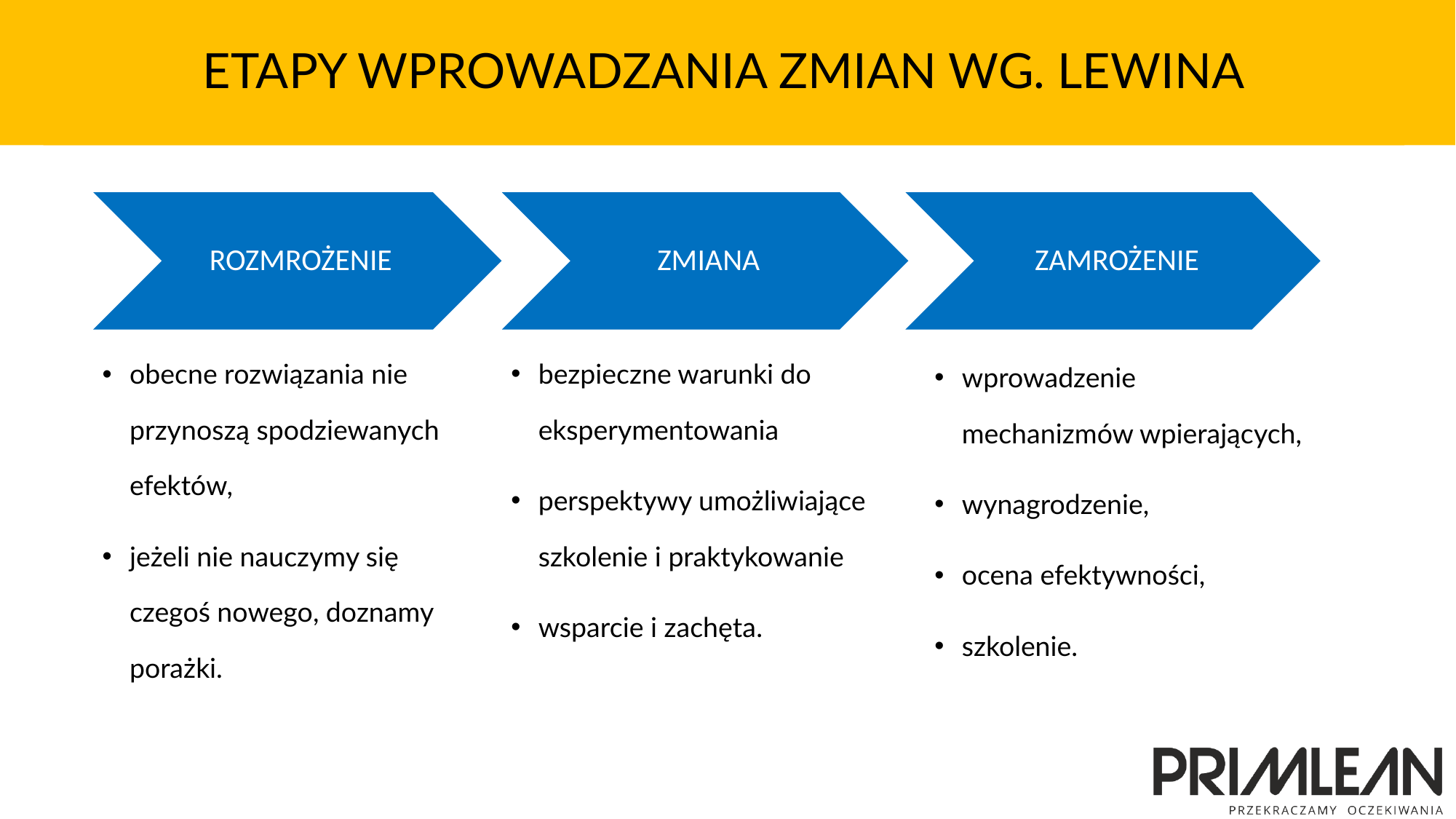

# ETAPY WPROWADZANIA ZMIAN WG. LEWINA

ROZMROŻENIE

ZMIANA

ZAMROŻENIE
obecne rozwiązania nie przynoszą spodziewanych efektów,
jeżeli nie nauczymy się czegoś nowego, doznamy porażki.

bezpieczne warunki do eksperymentowania
perspektywy umożliwiające szkolenie i praktykowanie
wsparcie i zachęta.
wprowadzenie mechanizmów wpierających,
wynagrodzenie,
ocena efektywności,
szkolenie.